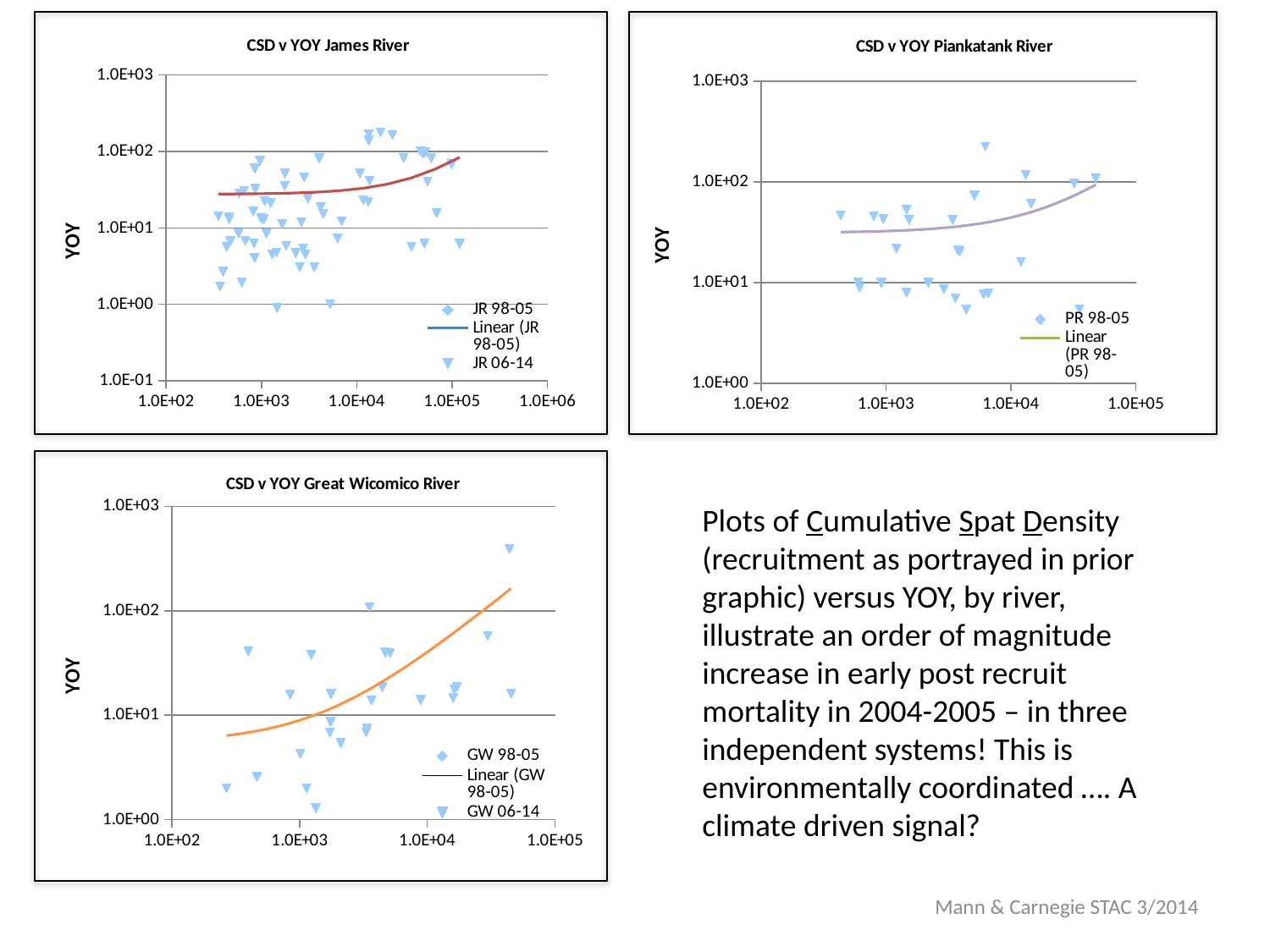

### Chart: CSD v YOY James River

| Category |  |  |
|---|---|---|

### Chart: CSD v YOY Piankatank River

| Category |  |  |
|---|---|---|

### Chart: CSD v YOY Great Wicomico River

| Category |  |  |
|---|---|---|
Plots of Cumulative Spat Density (recruitment as portrayed in prior graphic) versus YOY, by river, illustrate an order of magnitude increase in early post recruit mortality in 2004-2005 – in three independent systems! This is environmentally coordinated …. A climate driven signal?
Mann & Carnegie STAC 3/2014